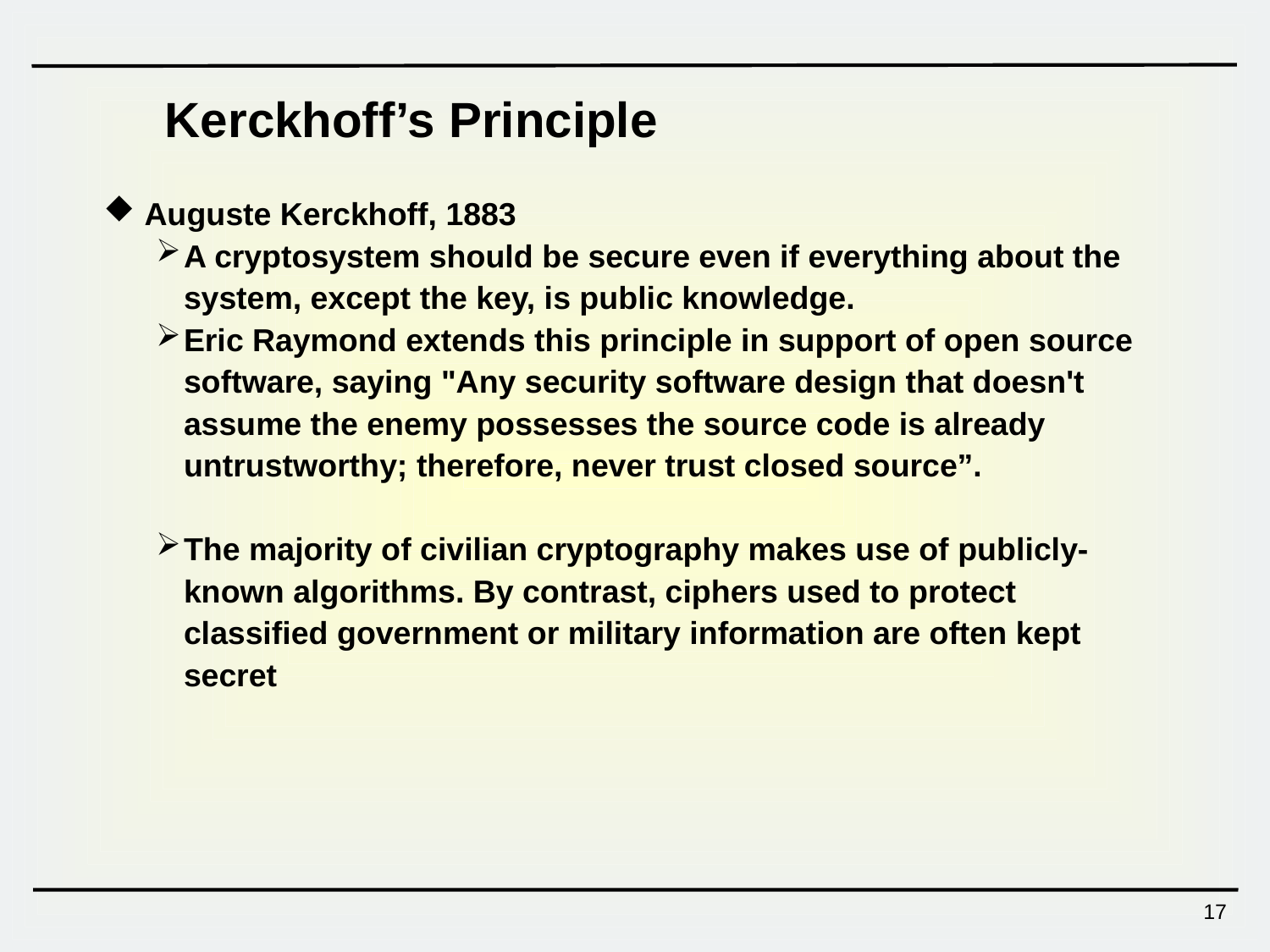

Kerckhoff’s Principle
 Auguste Kerckhoff, 1883
A cryptosystem should be secure even if everything about the system, except the key, is public knowledge.
Eric Raymond extends this principle in support of open source software, saying "Any security software design that doesn't assume the enemy possesses the source code is already untrustworthy; therefore, never trust closed source”.

The majority of civilian cryptography makes use of publicly-known algorithms. By contrast, ciphers used to protect classified government or military information are often kept secret

17